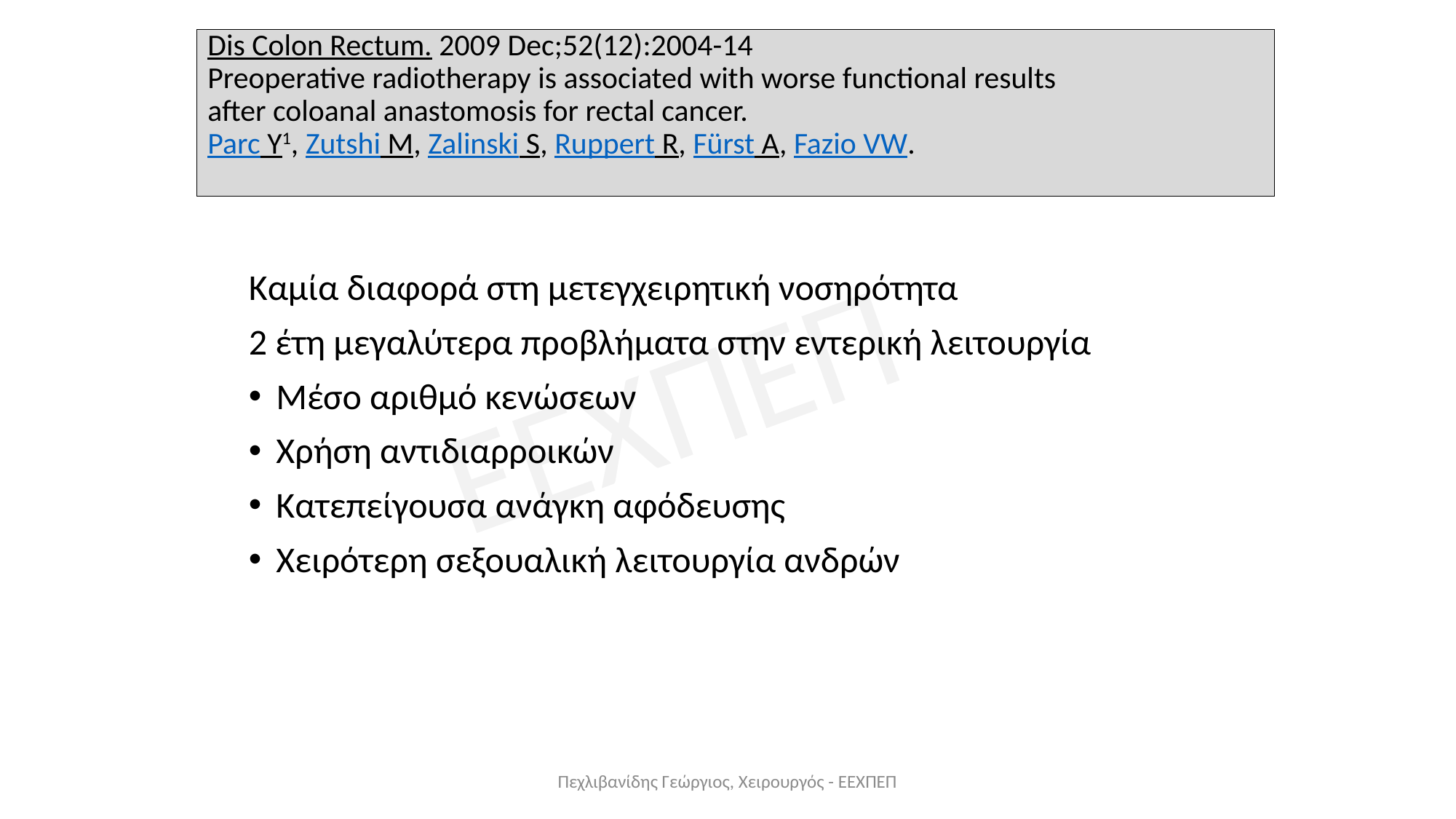

# Dis Colon Rectum. 2009 Dec;52(12):2004-14 Preoperative radiotherapy is associated with worse functional results after coloanal anastomosis for rectal cancer. Parc Y1, Zutshi M, Zalinski S, Ruppert R, Fürst A, Fazio VW.
Καμία διαφορά στη μετεγχειρητική νοσηρότητα
2 έτη μεγαλύτερα προβλήματα στην εντερική λειτουργία
Μέσο αριθμό κενώσεων
Χρήση αντιδιαρροικών
Κατεπείγουσα ανάγκη αφόδευσης
Χειρότερη σεξουαλική λειτουργία ανδρών

Πεχλιβανίδης Γεώργιος, Χειρουργός - ΕΕΧΠΕΠ